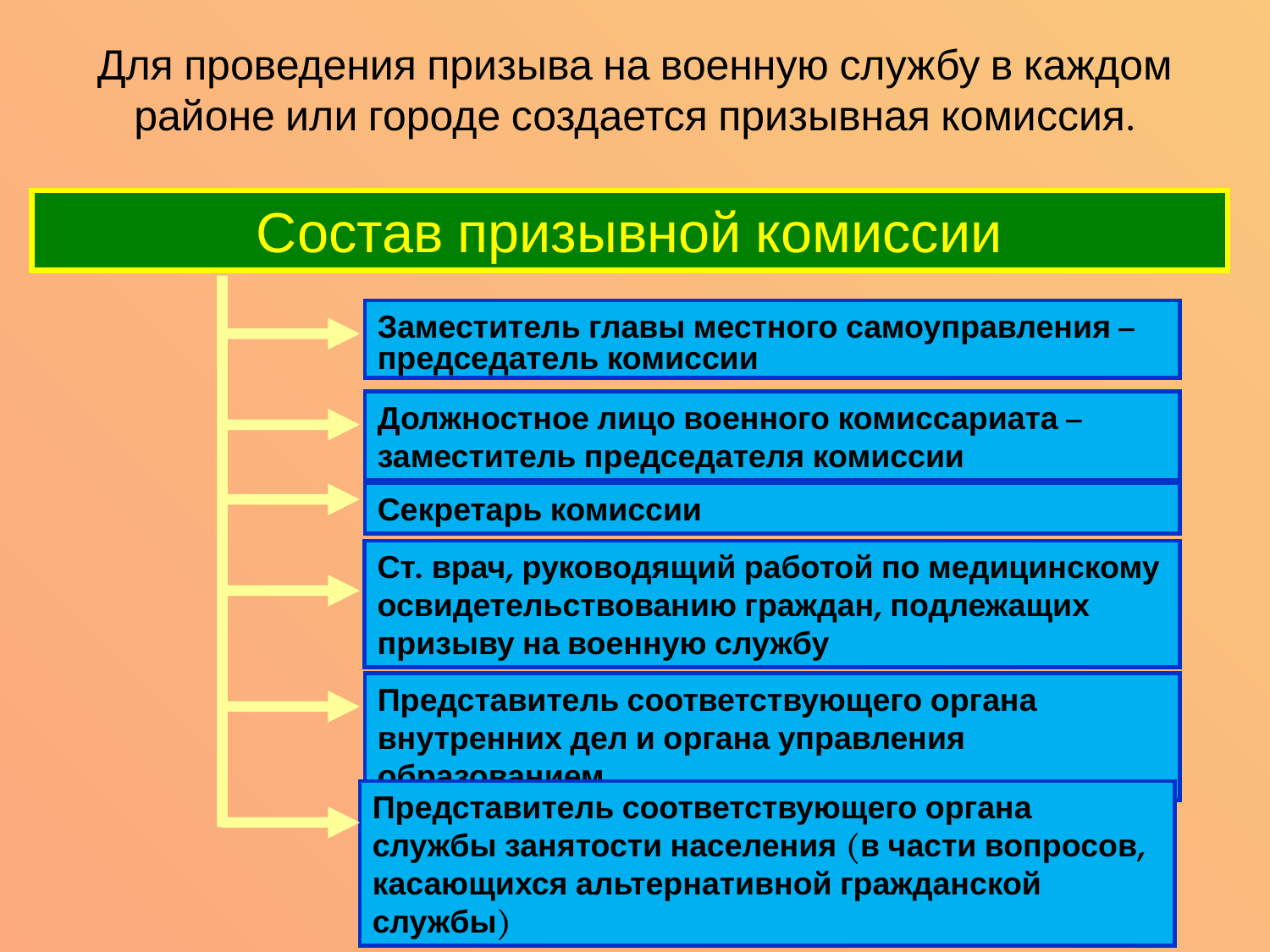

Для проведения призыва на военную службу в каждом районе или городе создается призывная комиссия.
Состав призывной комиссии

Заместитель главы местного самоуправления –
председатель комиссии

Должностное лицо военного комиссариата – заместитель председателя комиссии

Секретарь комиссии

Ст. врач, руководящий работой по медицинскому освидетельствованию граждан, подлежащих призыву на военную службу

Представитель соответствующего органа внутренних дел и органа управления образованием

Представитель соответствующего органа службы занятости населения (в части вопросов, касающихся альтернативной гражданской службы)